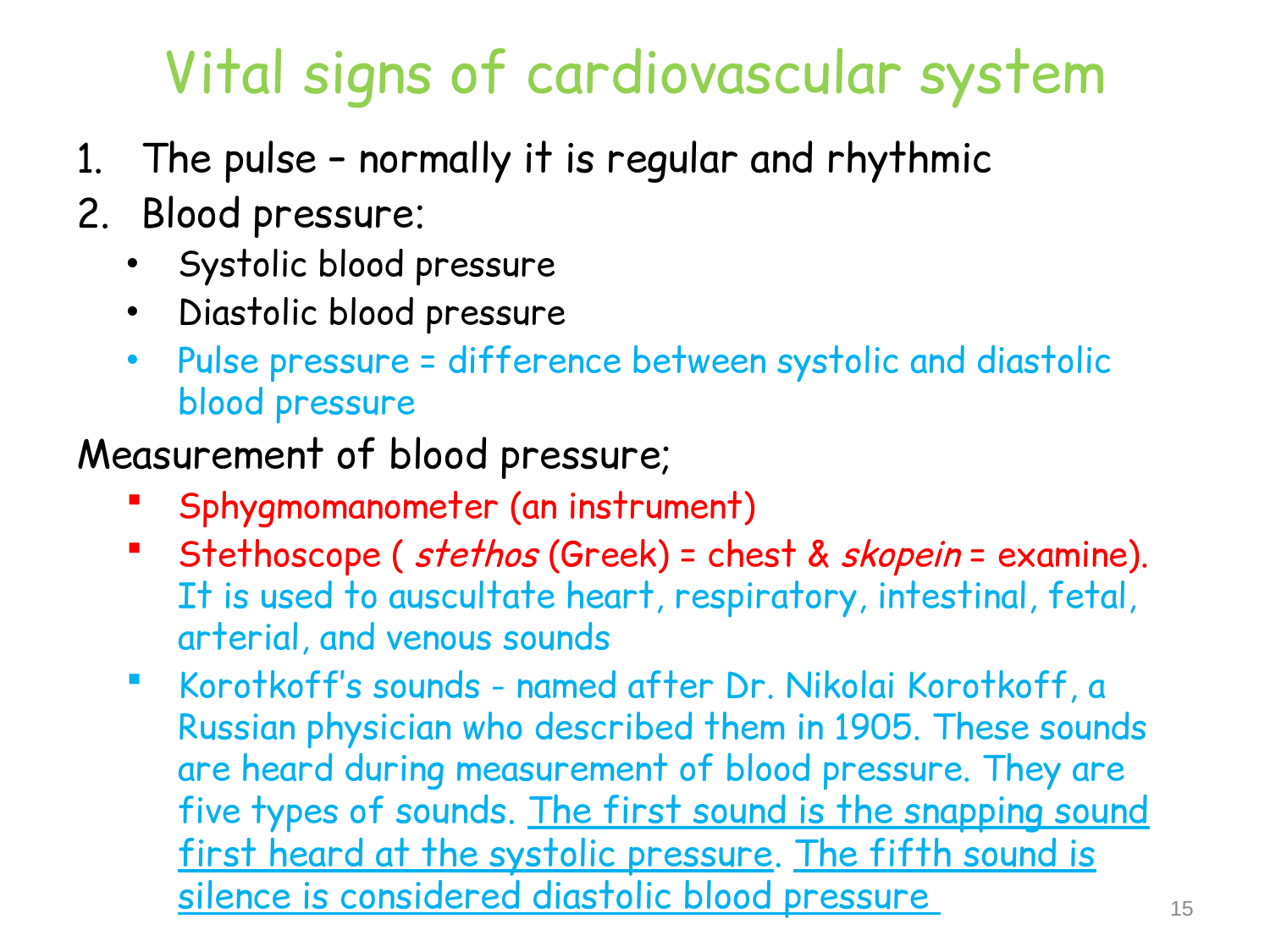

# Vital signs of cardiovascular system
The pulse – normally it is regular and rhythmic
Blood pressure:
Systolic blood pressure
Diastolic blood pressure
Pulse pressure = difference between systolic and diastolic blood pressure
Measurement of blood pressure;
Sphygmomanometer (an instrument)
Stethoscope ( stethos (Greek) = chest & skopein = examine). It is used to auscultate heart, respiratory, intestinal, fetal, arterial, and venous sounds
Korotkoff’s sounds - named after Dr. Nikolai Korotkoff, a Russian physician who described them in 1905. These sounds are heard during measurement of blood pressure. They are five types of sounds. The first sound is the snapping sound first heard at the systolic pressure. The fifth sound is silence is considered diastolic blood pressure
15